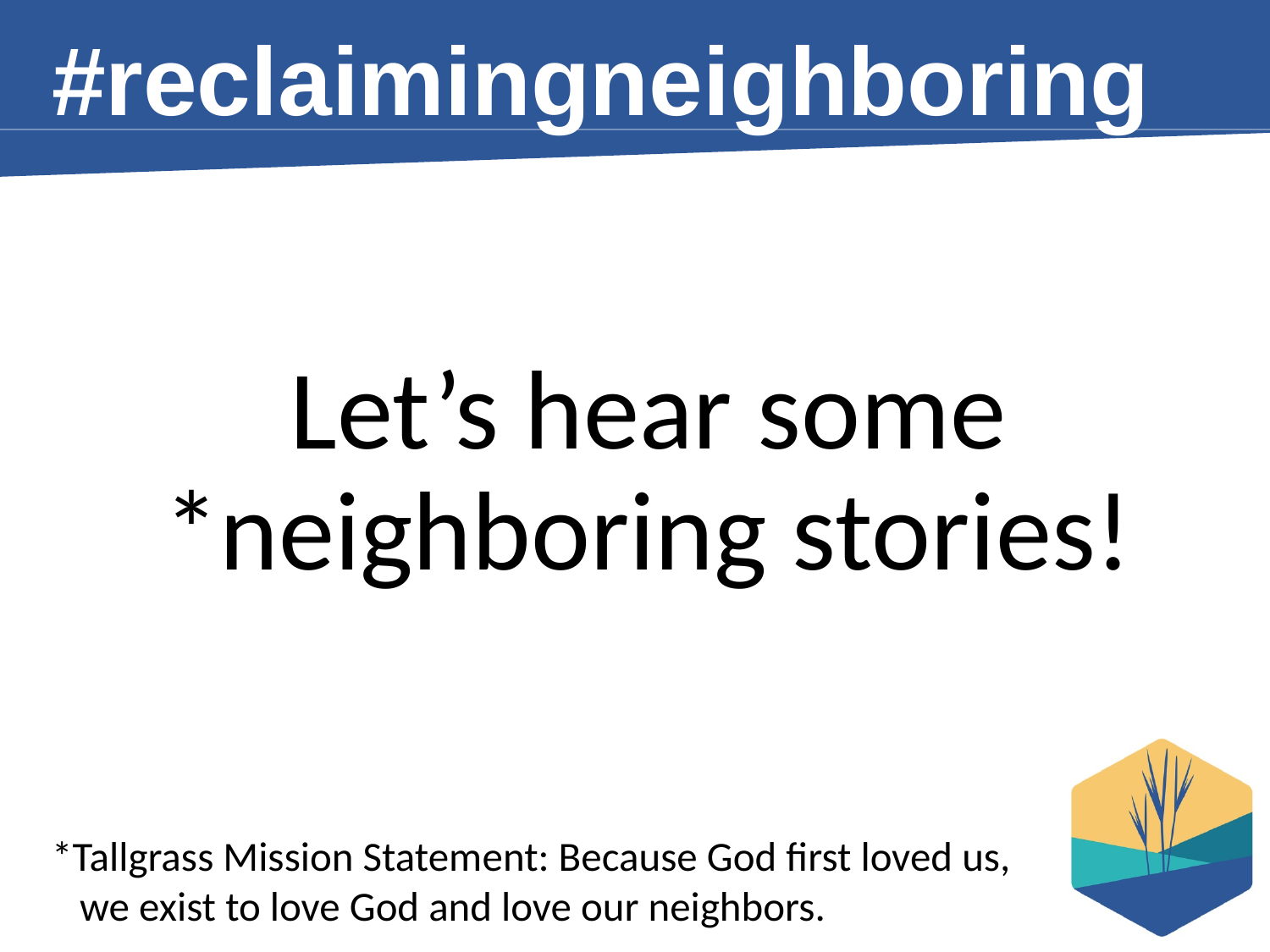

# #reclaimingneighboring

Let’s hear some *neighboring stories!

*Tallgrass Mission Statement: Because God first loved us,
   we exist to love God and love our neighbors.